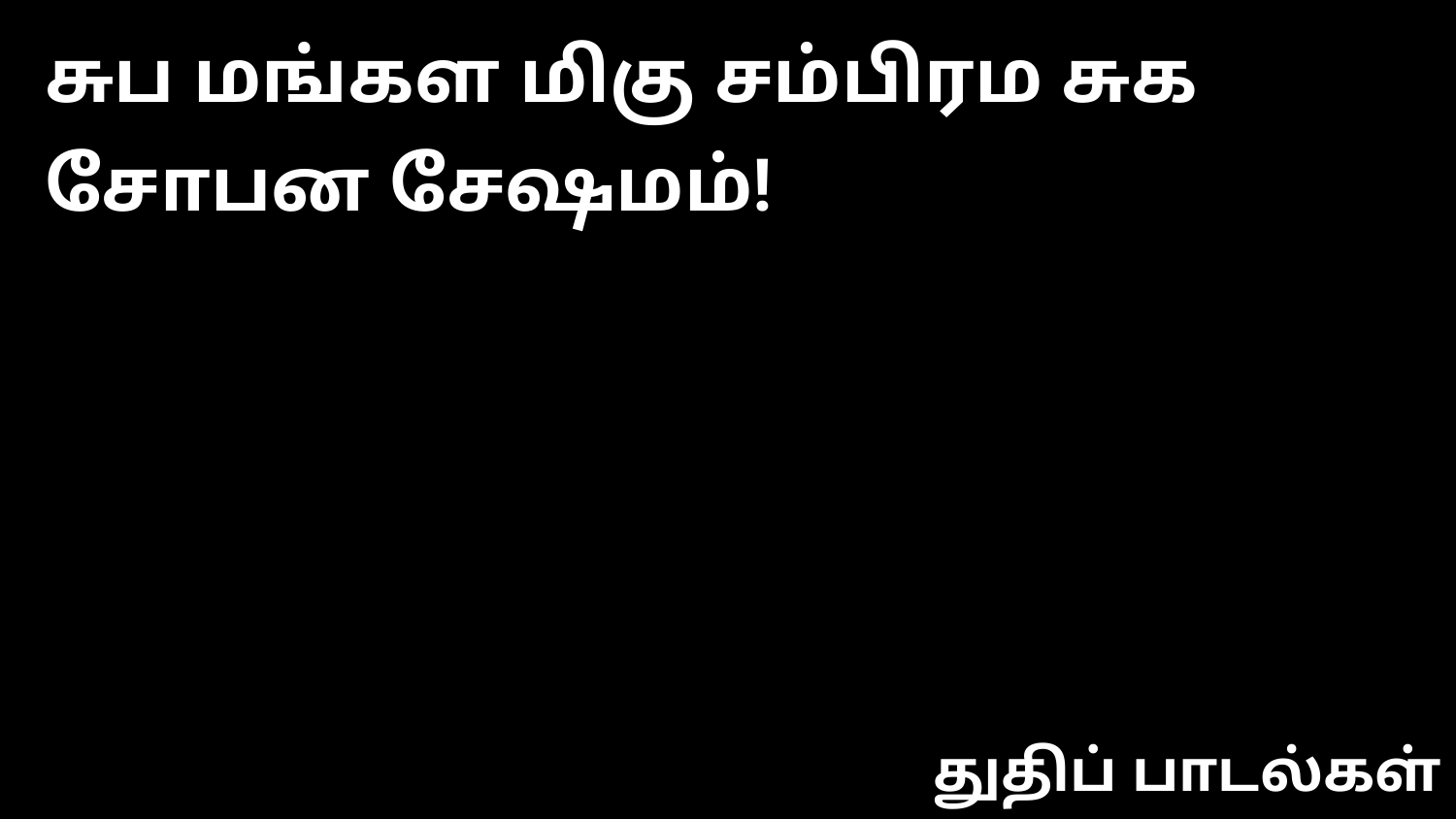

சுப மங்கள மிகு சம்பிரம சுக சோபன சேஷமம்!
துதிப் பாடல்கள்